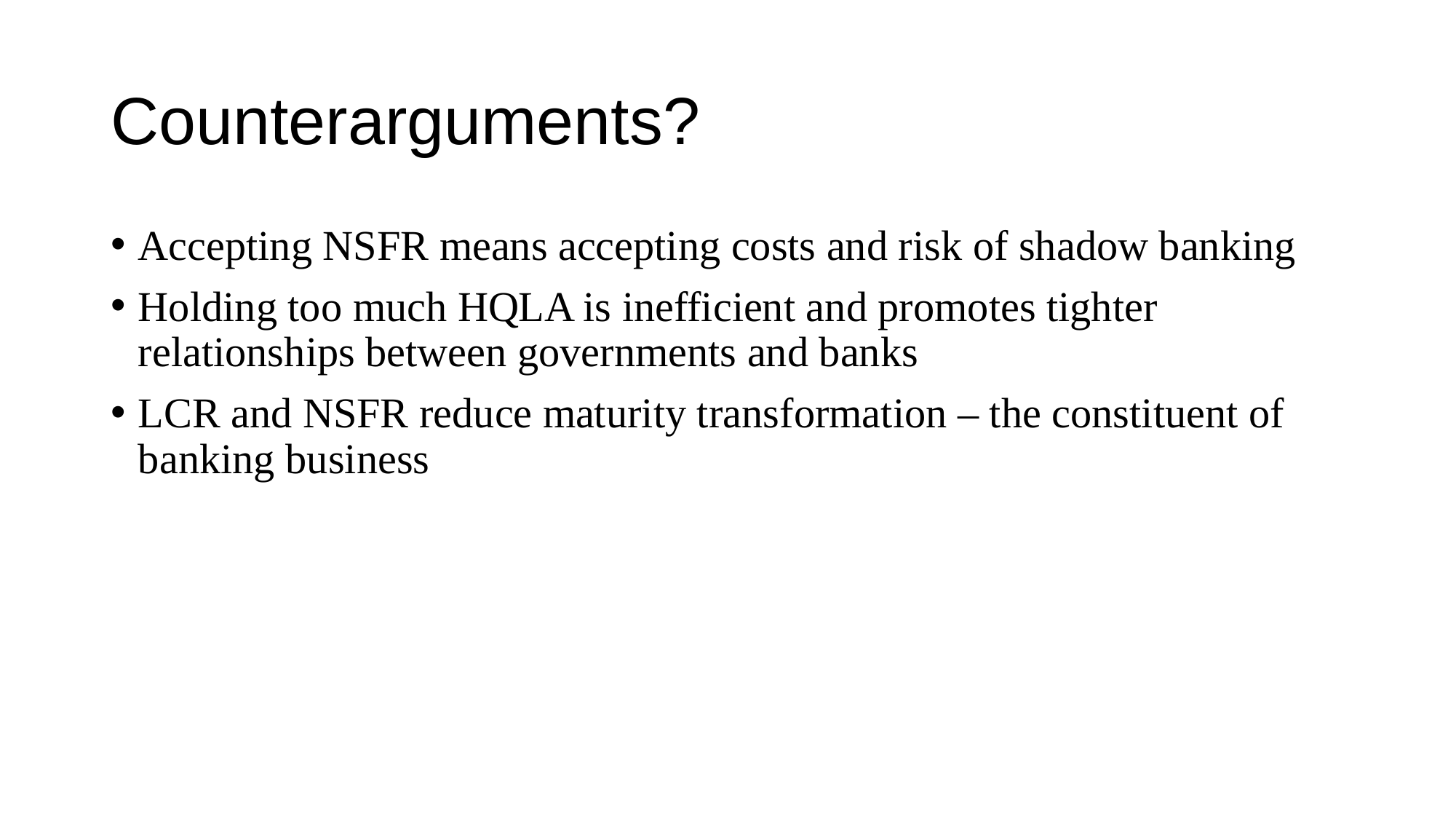

# Counterarguments?
Accepting NSFR means accepting costs and risk of shadow banking
Holding too much HQLA is inefficient and promotes tighter relationships between governments and banks
LCR and NSFR reduce maturity transformation – the constituent of banking business